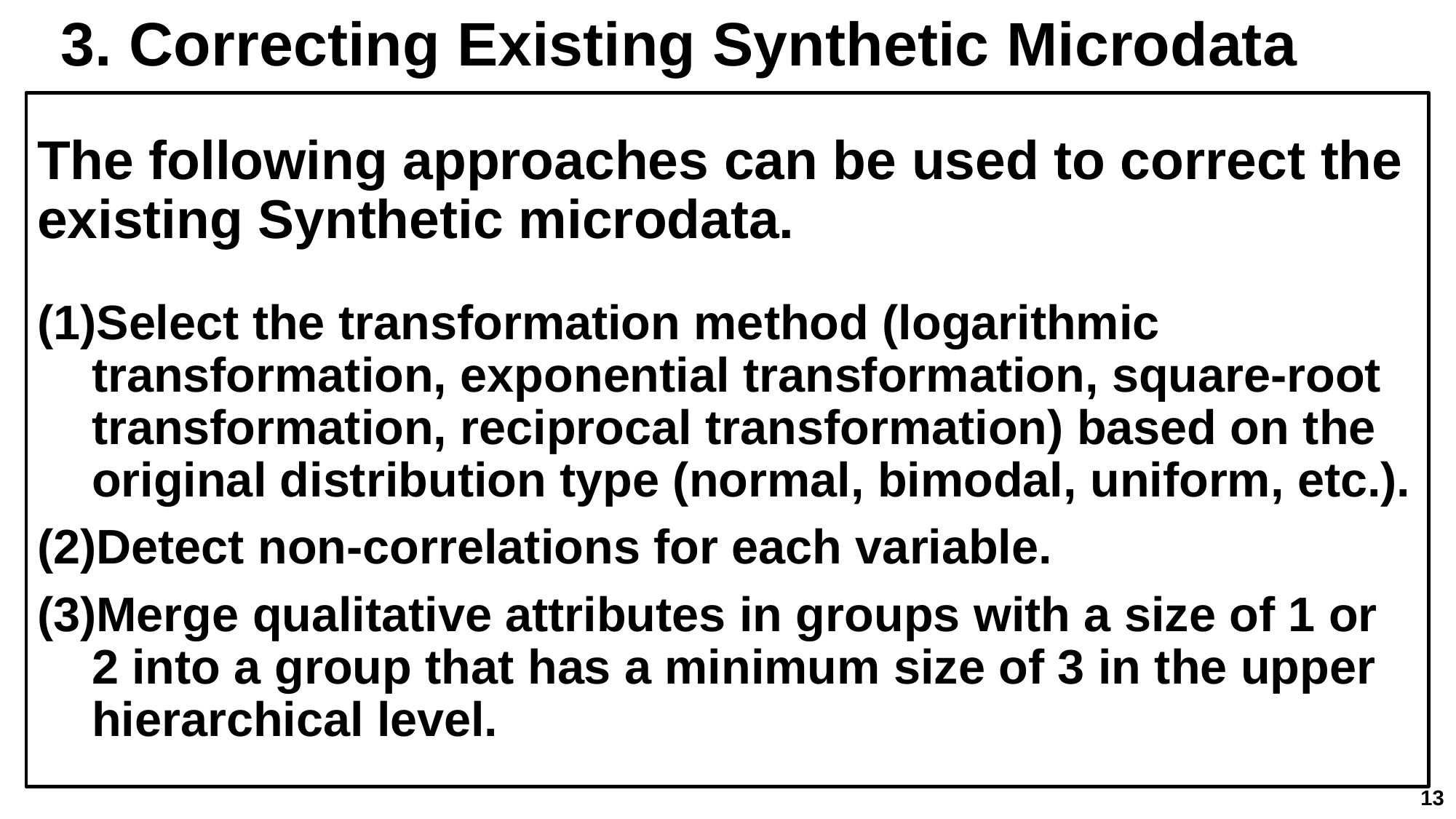

# 3. Correcting Existing Synthetic Microdata
The following approaches can be used to correct the existing Synthetic microdata.

Select the transformation method (logarithmic transformation, exponential transformation, square-root transformation, reciprocal transformation) based on the original distribution type (normal, bimodal, uniform, etc.).
Detect non-correlations for each variable.
Merge qualitative attributes in groups with a size of 1 or 2 into a group that has a minimum size of 3 in the upper hierarchical level.
13